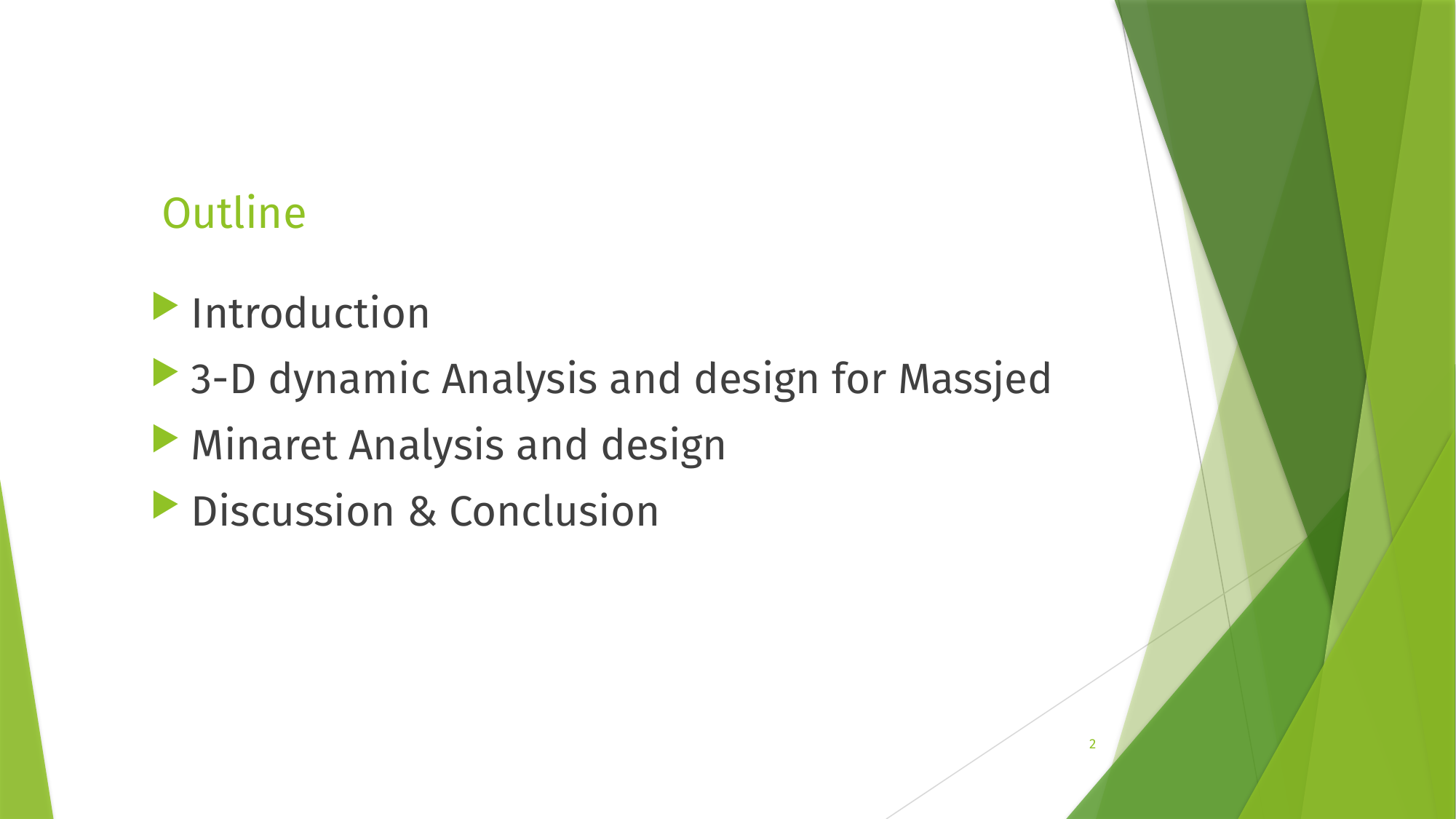

# Outline
Introduction
3-D dynamic Analysis and design for Massjed
Minaret Analysis and design
Discussion & Conclusion

2